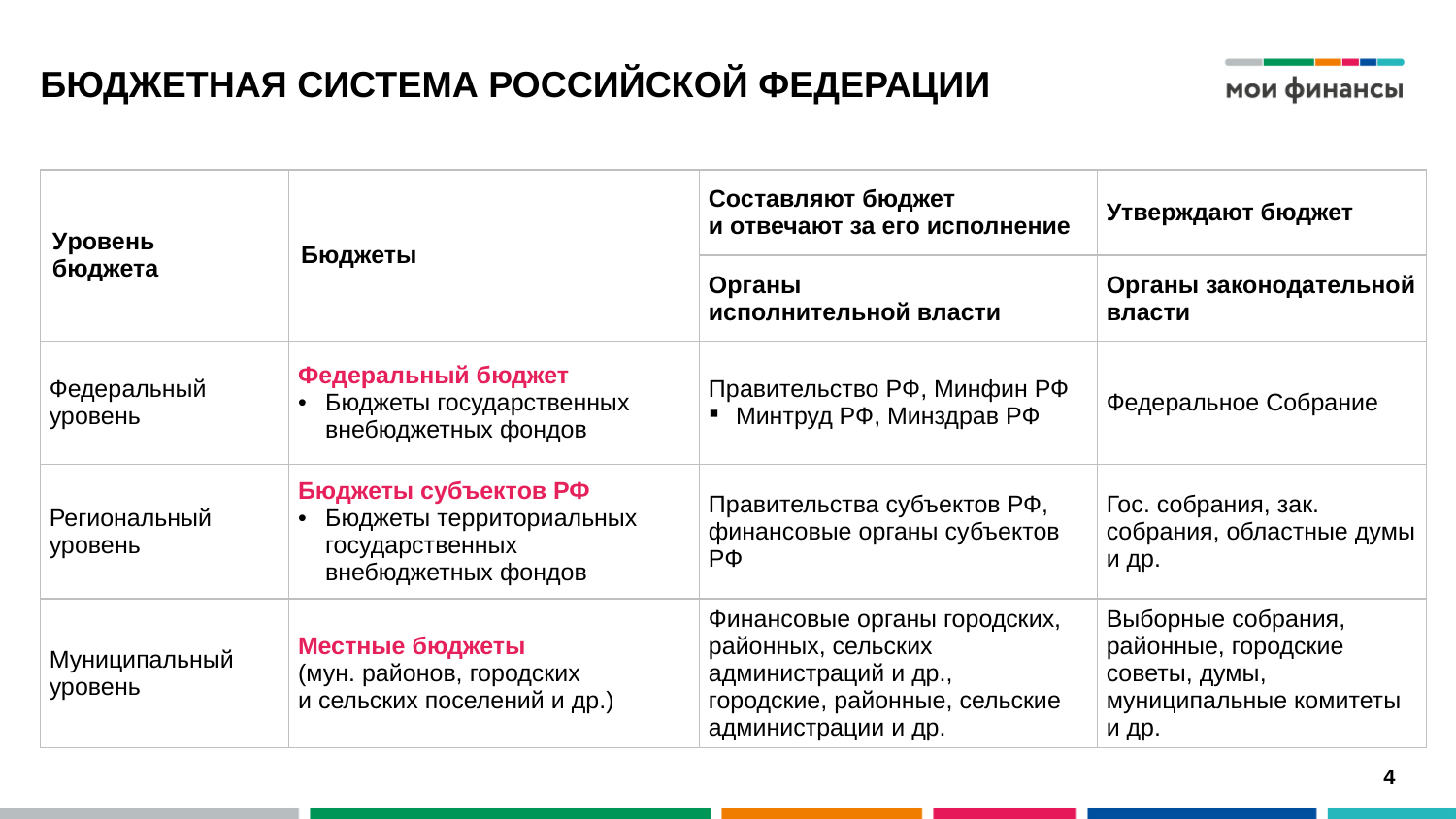

# БЮДЖЕТНАЯ СИСТЕМА РОССИЙСКОЙ ФЕДЕРАЦИИ
| Уровень бюджета | Бюджеты | Составляют бюджет и отвечают за его исполнение | Утверждают бюджет |
| --- | --- | --- | --- |
|  |  | Органы исполнительной власти | Органы законодательной власти |
| Федеральный уровень | Федеральный бюджет Бюджеты государственных внебюджетных фондов | Правительство РФ, Минфин РФ Минтруд РФ, Минздрав РФ | Федеральное Собрание |
| Региональный уровень | Бюджеты субъектов РФ Бюджеты территориальных государственных внебюджетных фондов | Правительства субъектов РФ, финансовые органы субъектов РФ | Гос. собрания, зак. собрания, областные думы и др. |
| Муниципальный уровень | Местные бюджеты (мун. районов, городских и сельских поселений и др.) | Финансовые органы городских, районных, сельских администраций и др., городские, районные, сельские администрации и др. | Выборные собрания, районные, городские советы, думы, муниципальные комитеты и др. |
4